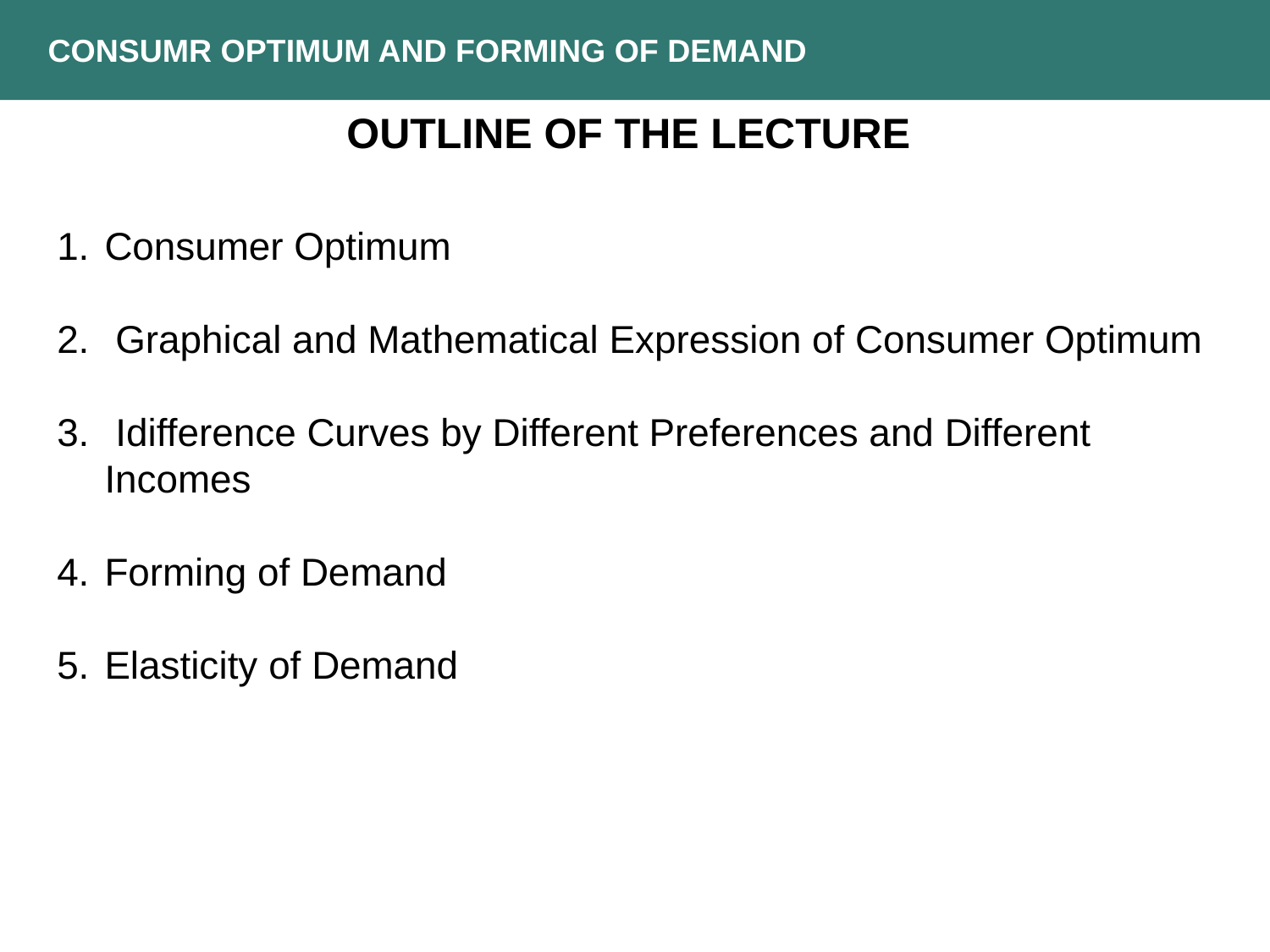

CONSUMR OPTIMUM AND FORMING OF DEMAND
Outline of the lecture
Consumer Optimum

 Graphical and Mathematical Expression of Consumer Optimum

 Idifference Curves by Different Preferences and Different Incomes

Forming of Demand

Elasticity of Demand